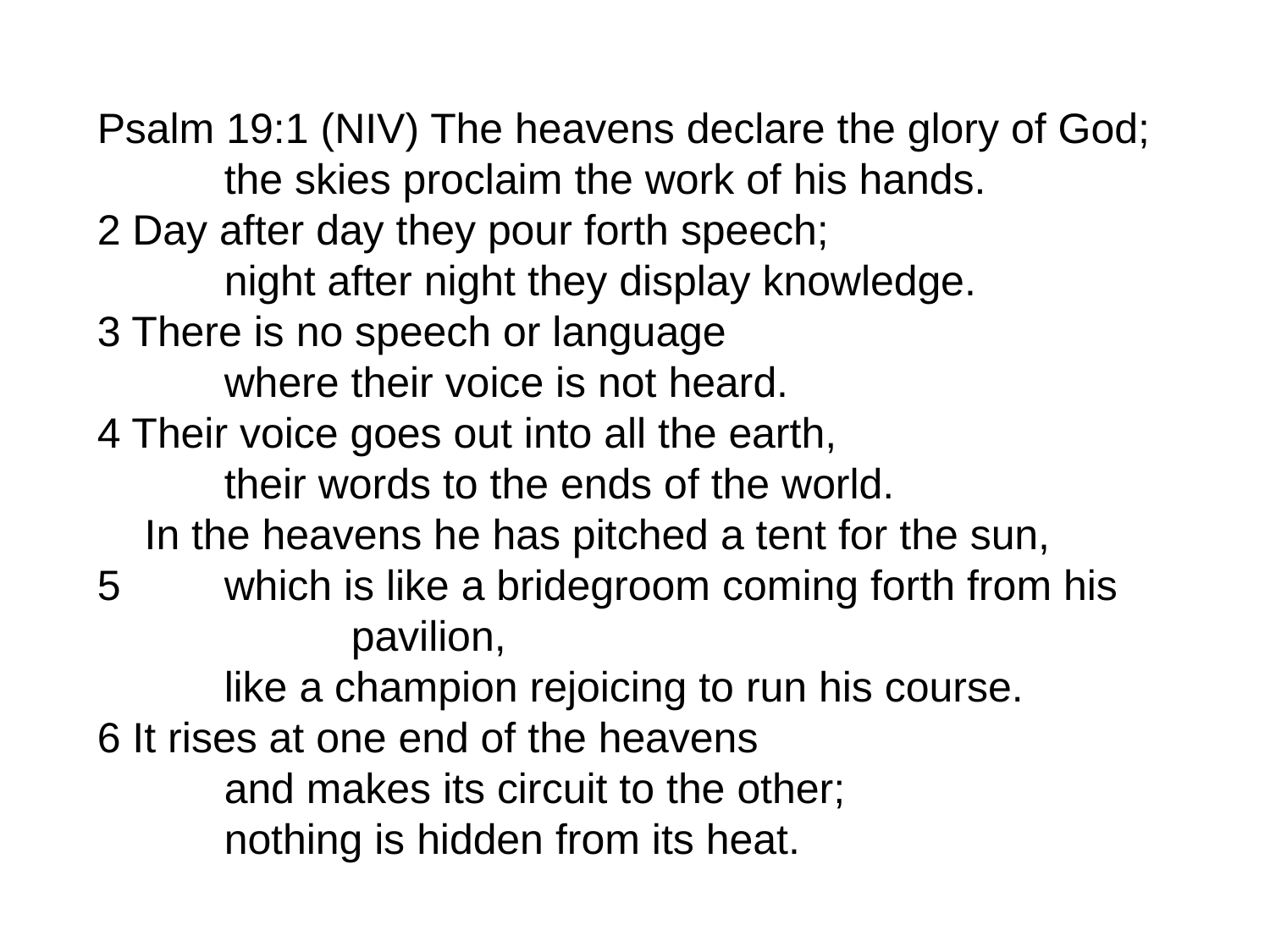

Psalm 19:1 (NIV) The heavens declare the glory of God;
	the skies proclaim the work of his hands.
2 Day after day they pour forth speech;
	night after night they display knowledge.
3 There is no speech or language
	where their voice is not heard.
4 Their voice goes out into all the earth,
	their words to the ends of the world.
    In the heavens he has pitched a tent for the sun,
5 	which is like a bridegroom coming forth from his 		pavilion,
	like a champion rejoicing to run his course.
6 It rises at one end of the heavens
	and makes its circuit to the other;
	nothing is hidden from its heat.